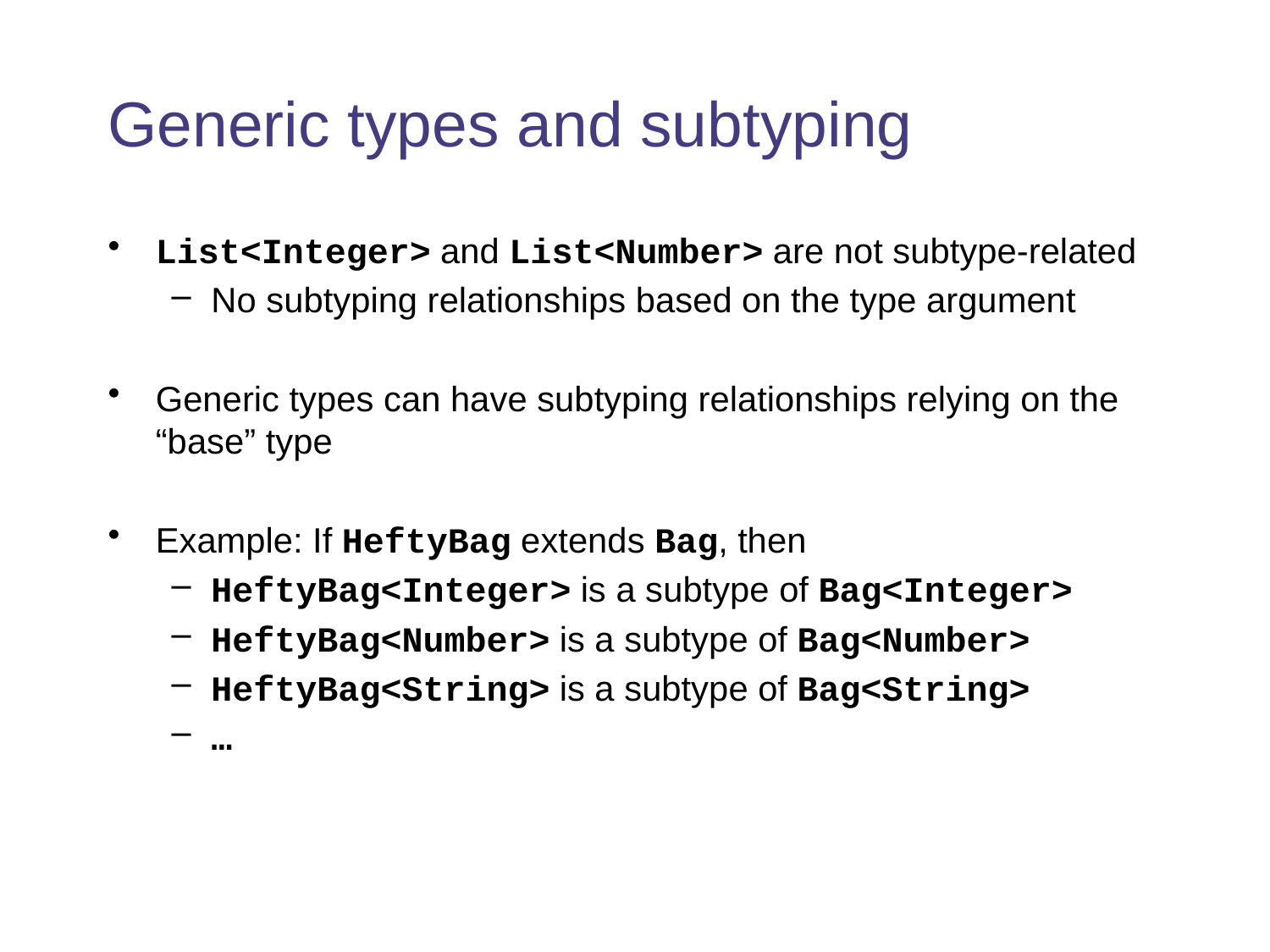

# Generic types and subtyping
List<Integer> and List<Number> are not subtype-related
No subtyping relationships based on the type argument

Generic types can have subtyping relationships relying on the “base” type

Example: If HeftyBag extends Bag, then
HeftyBag<Integer> is a subtype of Bag<Integer>
HeftyBag<Number> is a subtype of Bag<Number>
HeftyBag<String> is a subtype of Bag<String>
…